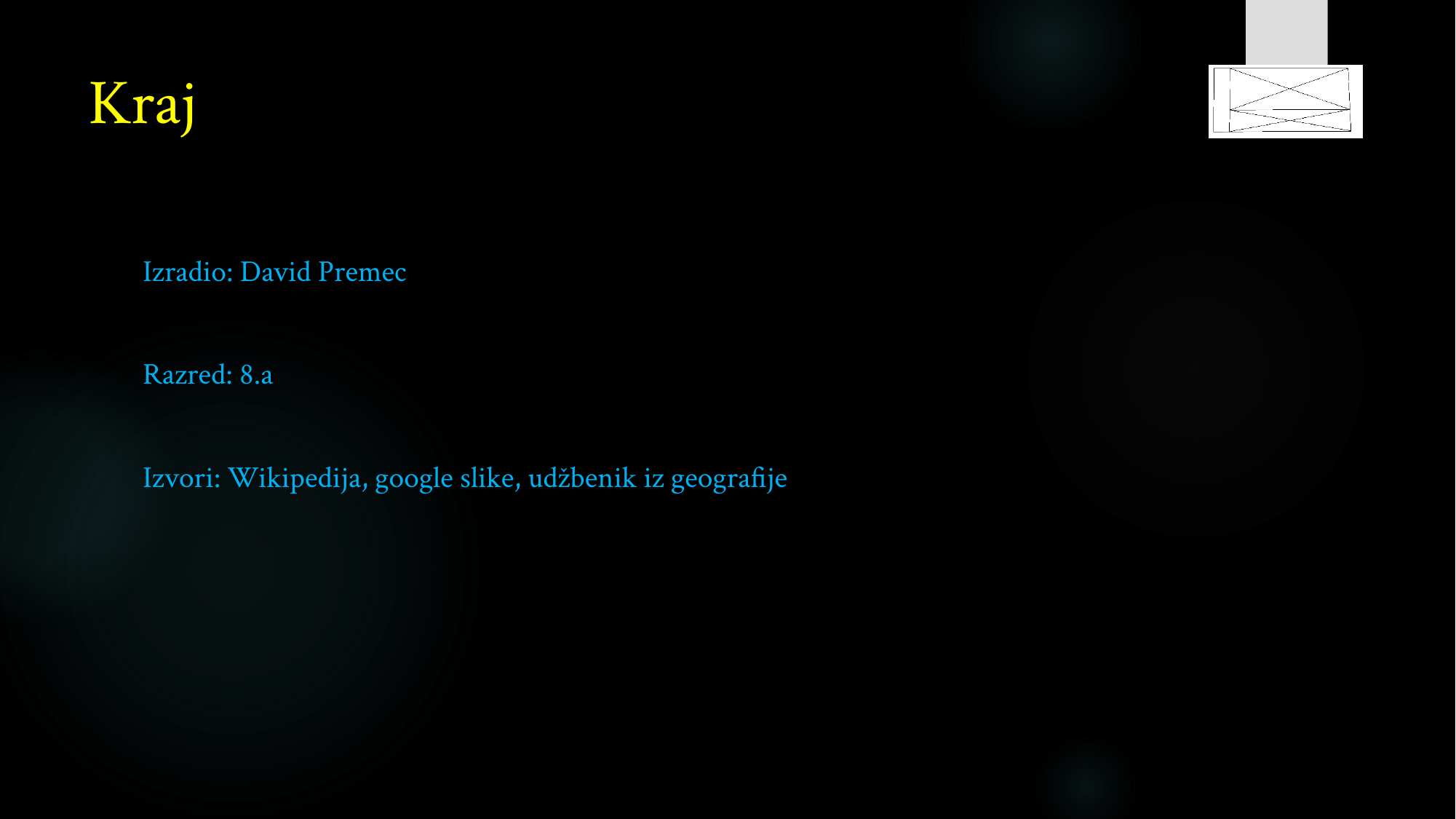

# Kraj
Izradio: David Premec

Razred: 8.a

Izvori: Wikipedija, google slike, udžbenik iz geografije